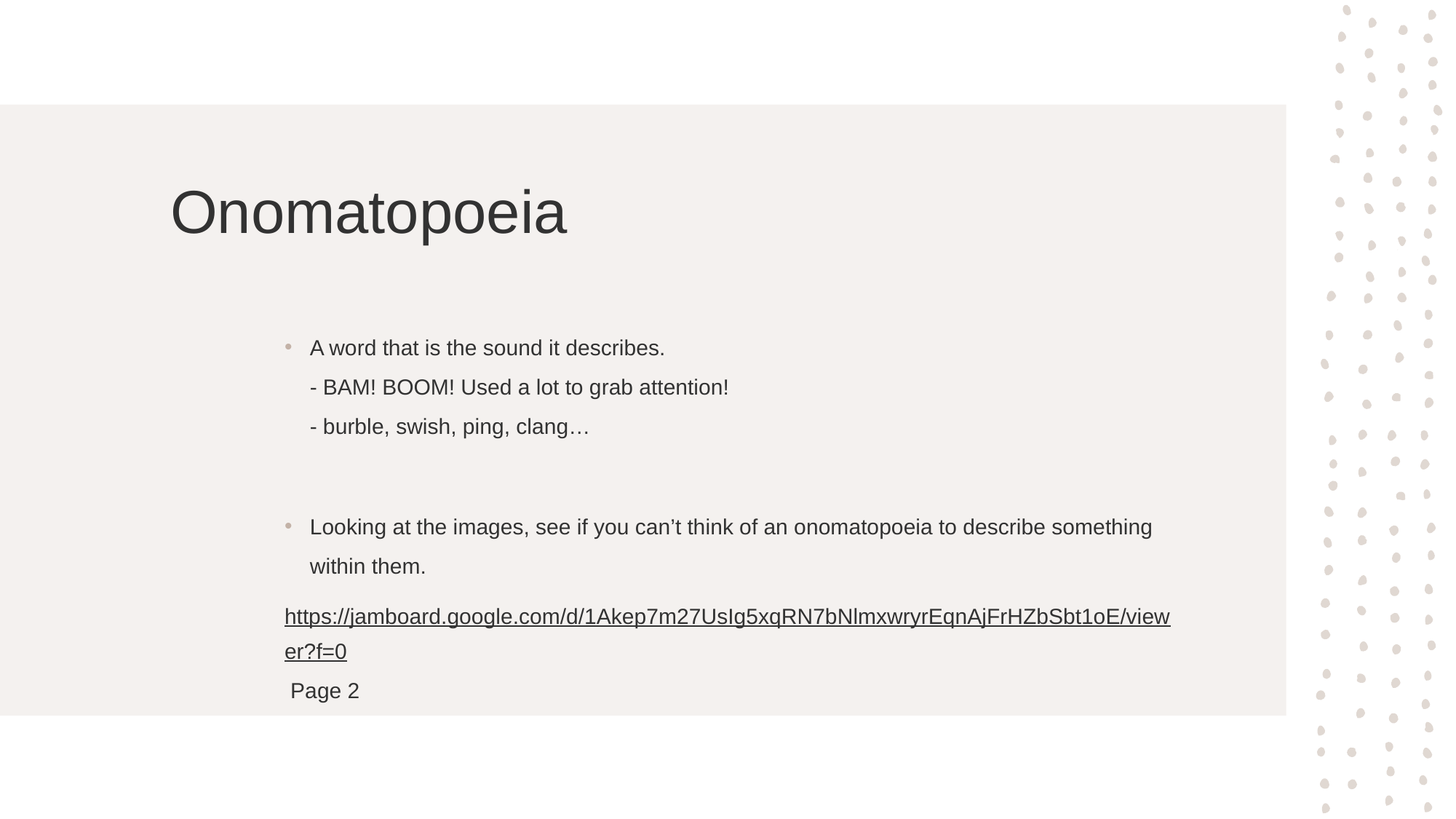

# Onomatopoeia
A word that is the sound it describes.
- BAM! BOOM! Used a lot to grab attention!
- burble, swish, ping, clang…

Looking at the images, see if you can’t think of an onomatopoeia to describe something within them.
https://jamboard.google.com/d/1Akep7m27UsIg5xqRN7bNlmxwryrEqnAjFrHZbSbt1oE/viewer?f=0 Page 2